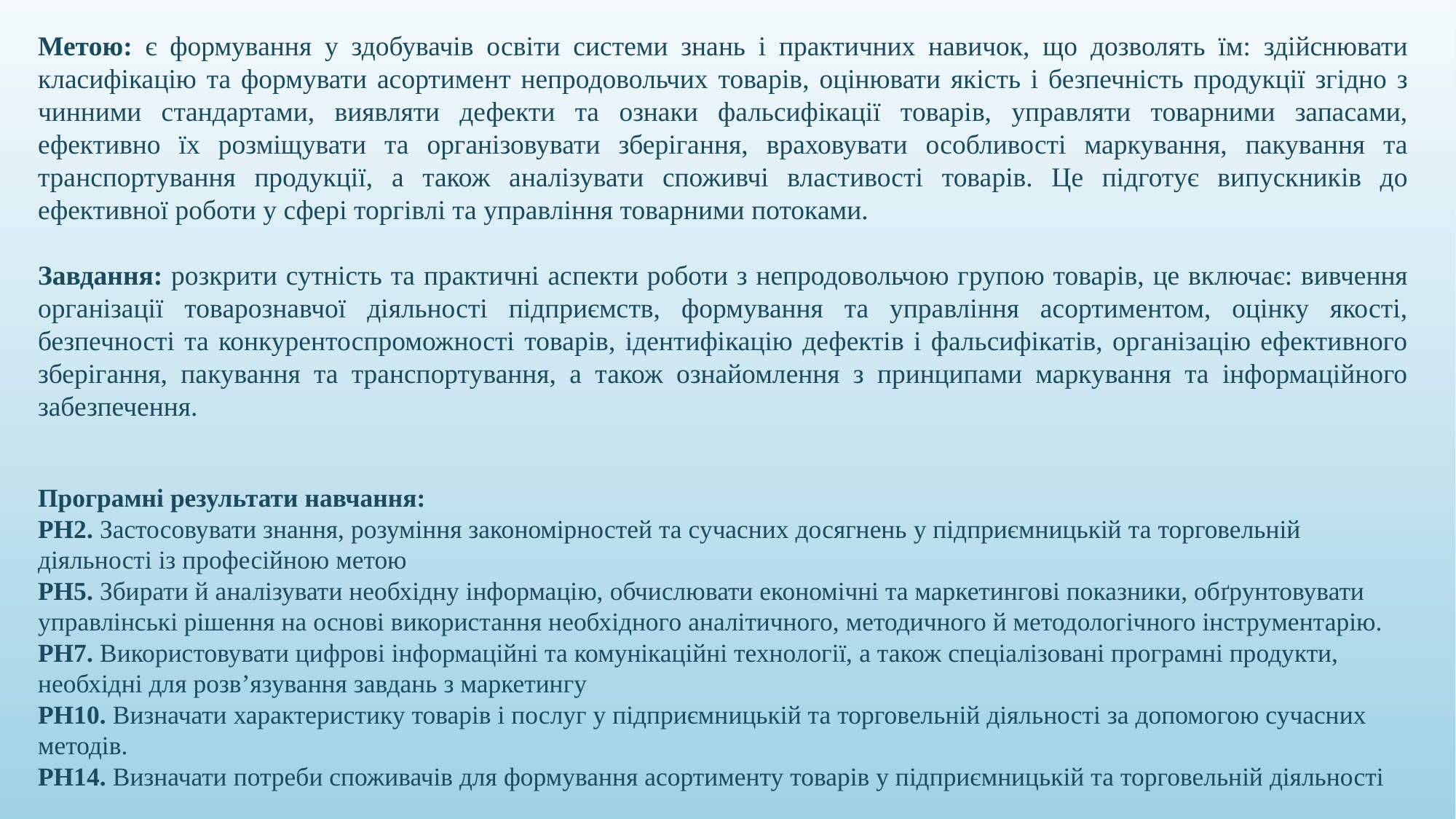

Метою: є формування у здобувачів освіти системи знань і практичних навичок, що дозволять їм: здійснювати класифікацію та формувати асортимент непродовольчих товарів, оцінювати якість і безпечність продукції згідно з чинними стандартами, виявляти дефекти та ознаки фальсифікації товарів, управляти товарними запасами, ефективно їх розміщувати та організовувати зберігання, враховувати особливості маркування, пакування та транспортування продукції, а також аналізувати споживчі властивості товарів. Це підготує випускників до ефективної роботи у сфері торгівлі та управління товарними потоками.

Завдання: розкрити сутність та практичні аспекти роботи з непродовольчою групою товарів, це включає: вивчення організації товарознавчої діяльності підприємств, формування та управління асортиментом, оцінку якості, безпечності та конкурентоспроможності товарів, ідентифікацію дефектів і фальсифікатів, організацію ефективного зберігання, пакування та транспортування, а також ознайомлення з принципами маркування та інформаційного забезпечення.
# Програмні результати навчання: РН2. Застосовувати знання, розуміння закономірностей та сучасних досягнень у підприємницькій та торговельній діяльності із професійною метою РН5. Збирати й аналізувати необхідну інформацію, обчислювати економічні та маркетингові показники, обґрунтовувати управлінські рішення на основі використання необхідного аналітичного, методичного й методологічного інструментарію. РН7. Використовувати цифрові інформаційні та комунікаційні технології, а також спеціалізовані програмні продукти, необхідні для розв’язування завдань з маркетингу РН10. Визначати характеристику товарів і послуг у підприємницькій та торговельній діяльності за допомогою сучасних методів. РН14. Визначати потреби споживачів для формування асортименту товарів у підприємницькій та торговельній діяльності